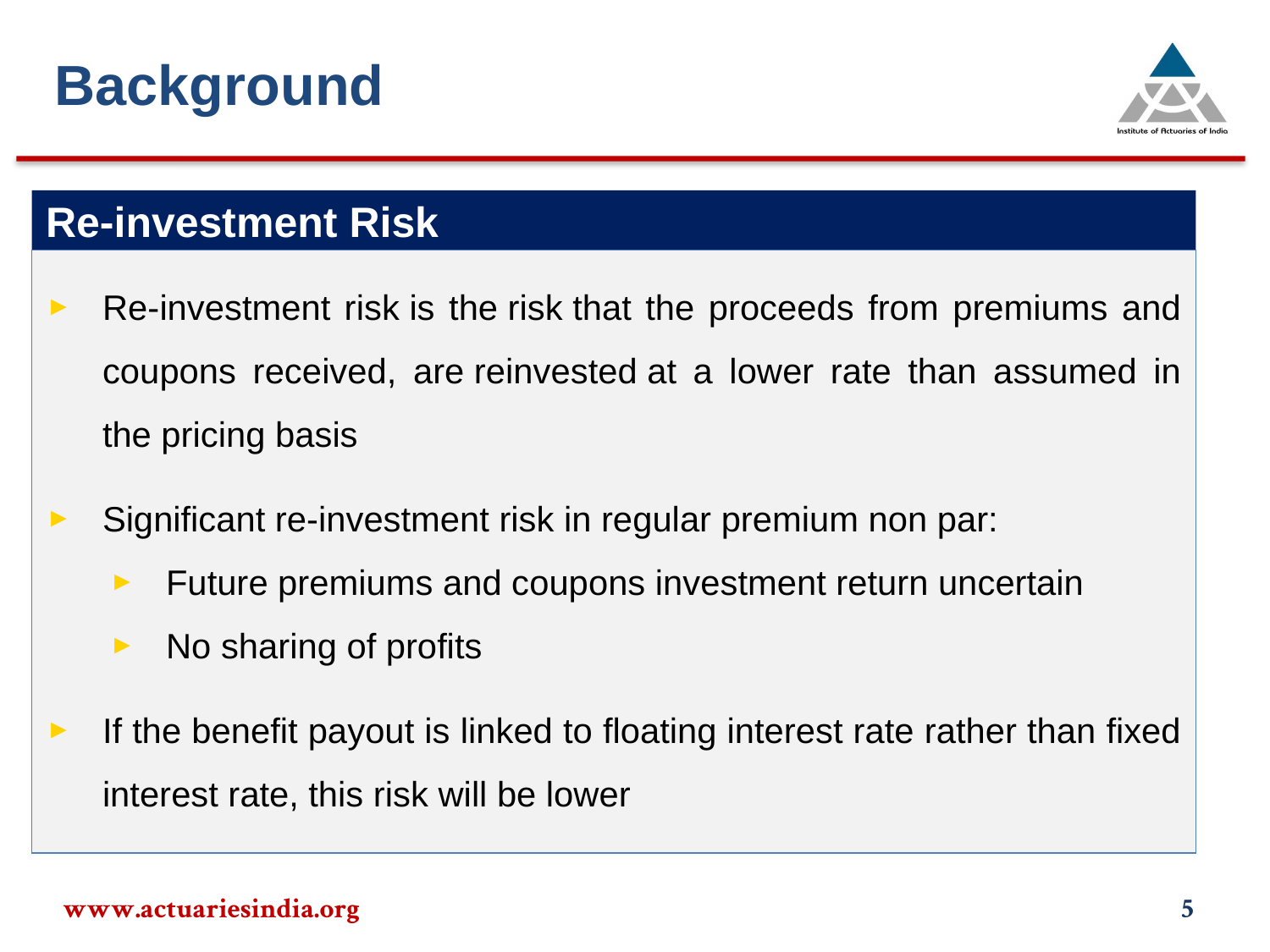

Background
Re-investment Risk
Re-investment risk is the risk that the proceeds from premiums and coupons received, are reinvested at a lower rate than assumed in the pricing basis
Significant re-investment risk in regular premium non par:
Future premiums and coupons investment return uncertain
No sharing of profits
If the benefit payout is linked to floating interest rate rather than fixed interest rate, this risk will be lower
www.actuariesindia.org
5